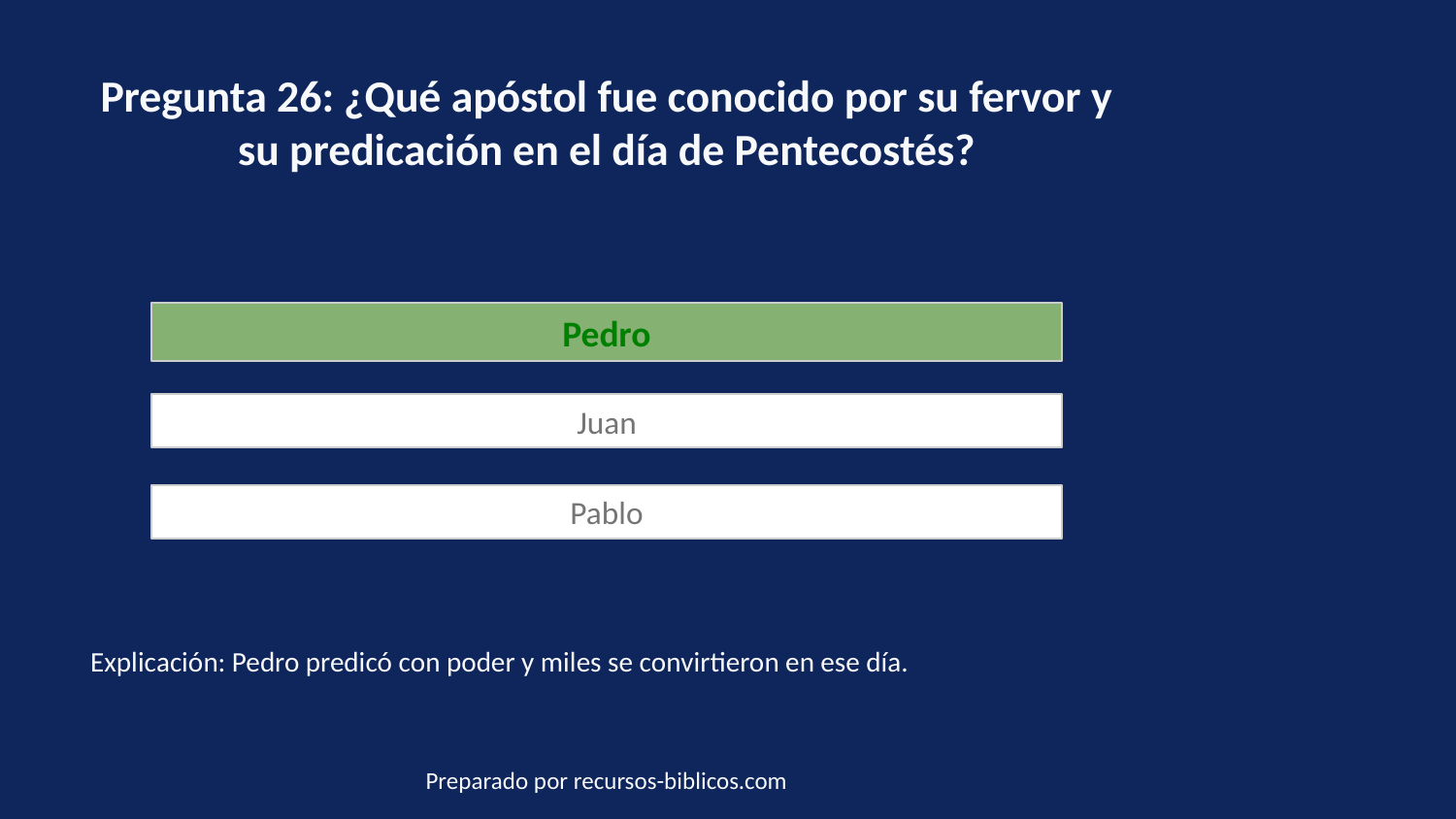

Pregunta 26: ¿Qué apóstol fue conocido por su fervor y su predicación en el día de Pentecostés?
Pedro
Juan
Pablo
Explicación: Pedro predicó con poder y miles se convirtieron en ese día.
Preparado por recursos-biblicos.com